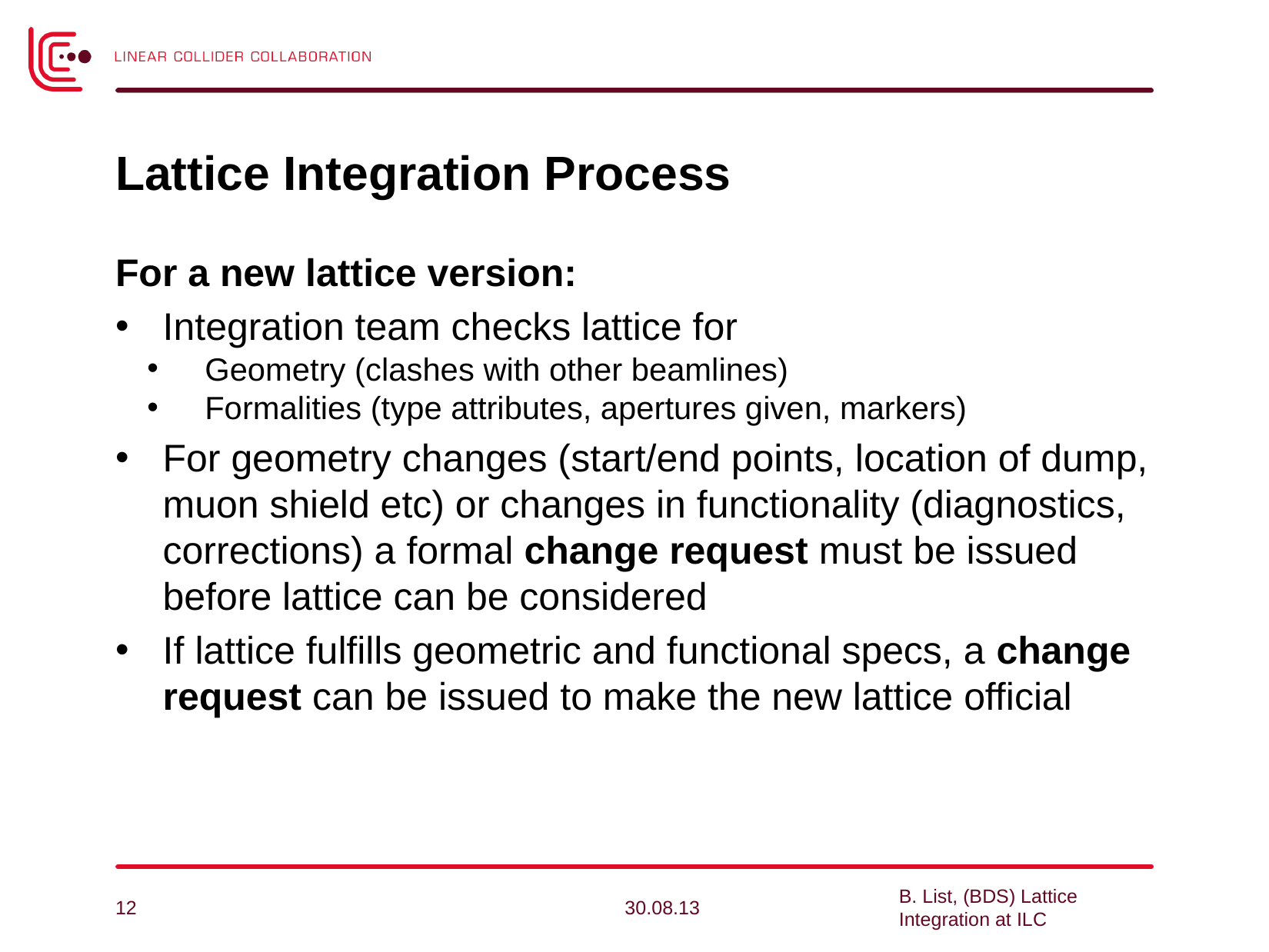

# Lattice Integration Process
For a new lattice version:
Integration team checks lattice for
Geometry (clashes with other beamlines)
Formalities (type attributes, apertures given, markers)
For geometry changes (start/end points, location of dump, muon shield etc) or changes in functionality (diagnostics, corrections) a formal change request must be issued before lattice can be considered
If lattice fulfills geometric and functional specs, a change request can be issued to make the new lattice official

12
30.08.13
B. List, (BDS) Lattice Integration at ILC